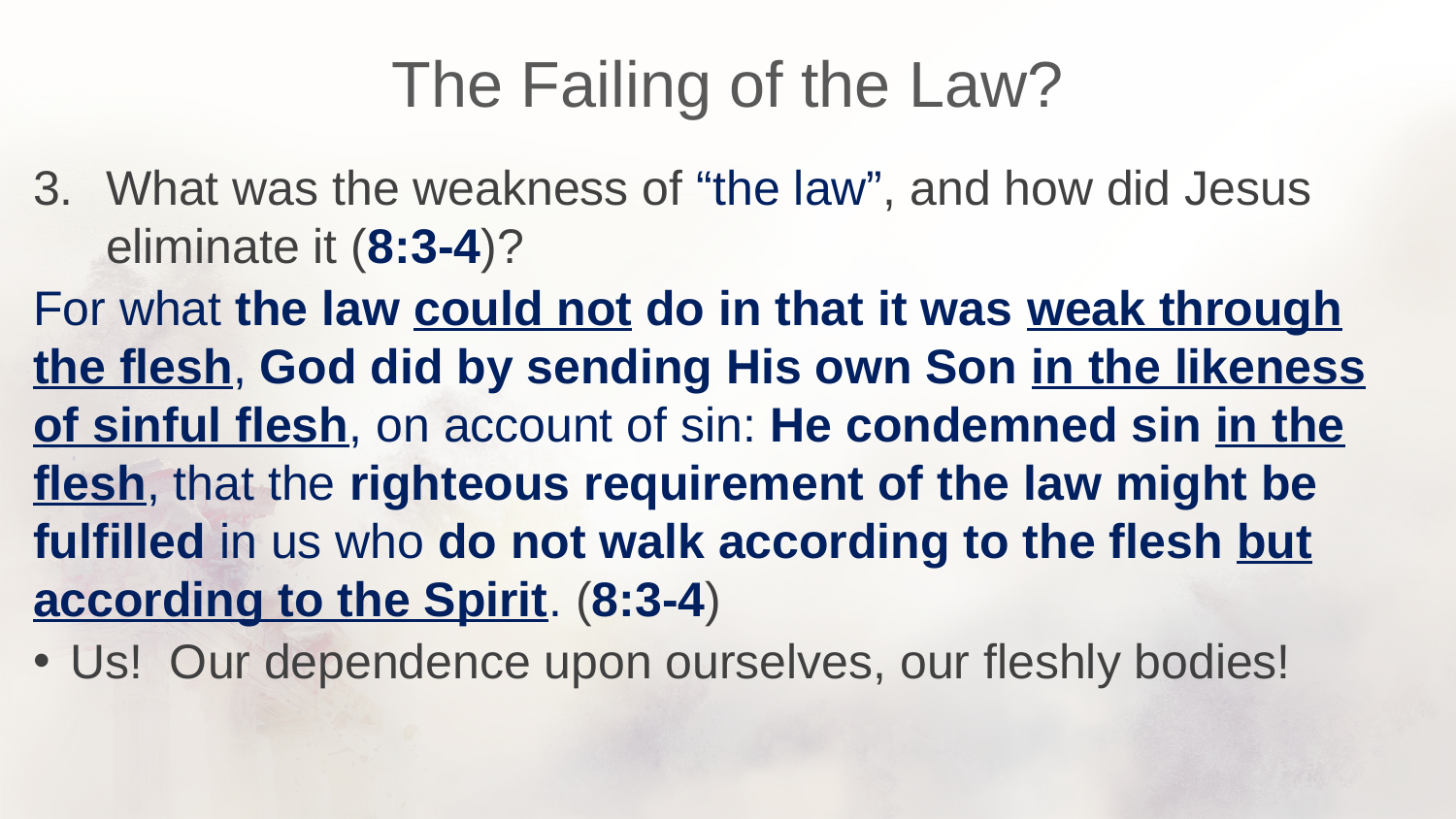

# The Failing of the Law?
What was the weakness of “the law”, and how did Jesus eliminate it (8:3-4)?
For what the law could not do in that it was weak through the flesh, God did by sending His own Son in the likeness of sinful flesh, on account of sin: He condemned sin in the flesh, that the righteous requirement of the law might be fulfilled in us who do not walk according to the flesh but according to the Spirit. (8:3-4)
Us!  Our dependence upon ourselves, our fleshly bodies!